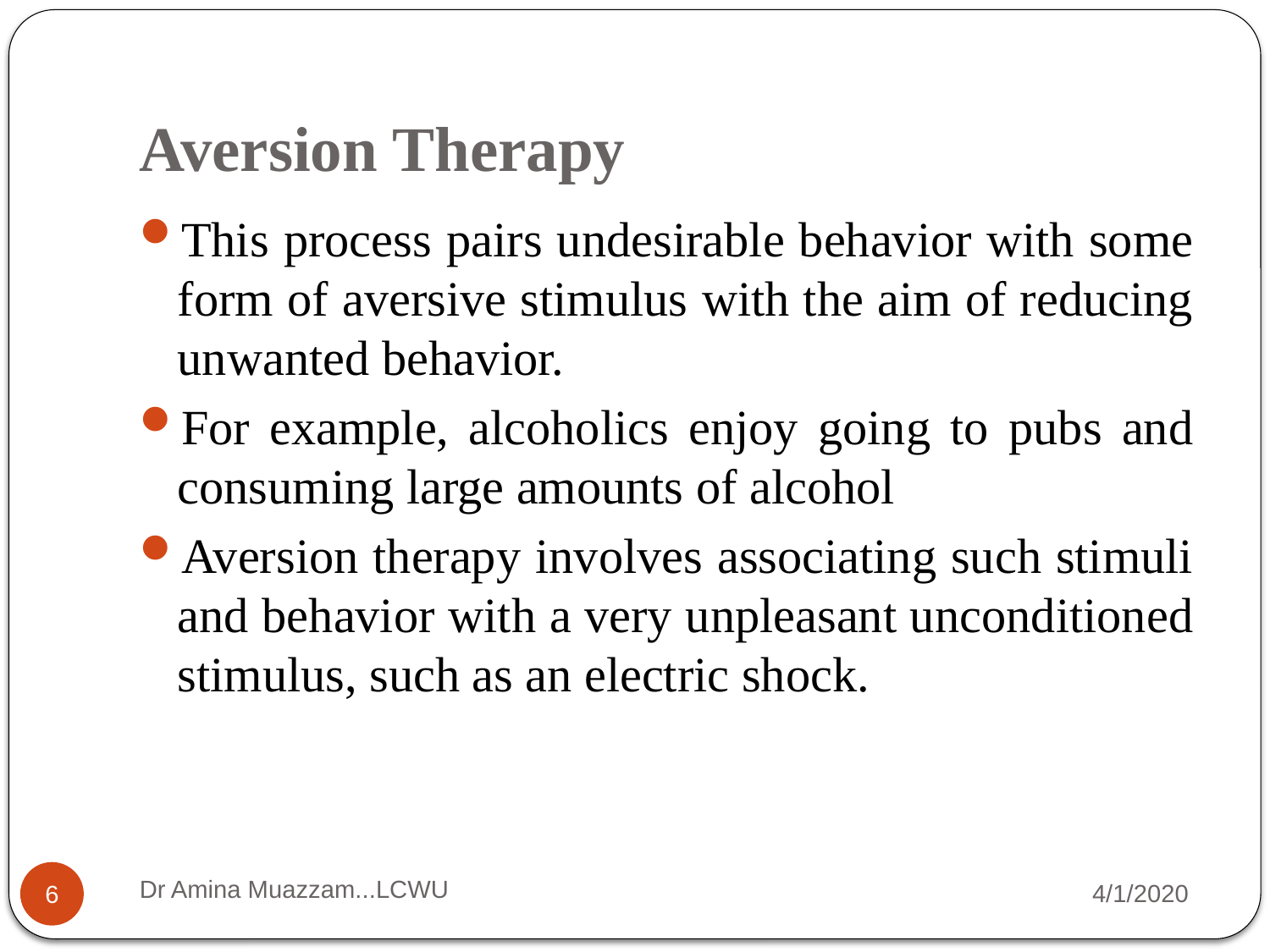

# Aversion Therapy
This process pairs undesirable behavior with some form of aversive stimulus with the aim of reducing unwanted behavior.
For example, alcoholics enjoy going to pubs and consuming large amounts of alcohol
Aversion therapy involves associating such stimuli and behavior with a very unpleasant unconditioned stimulus, such as an electric shock.
Dr Amina Muazzam...LCWU
4/1/2020
6